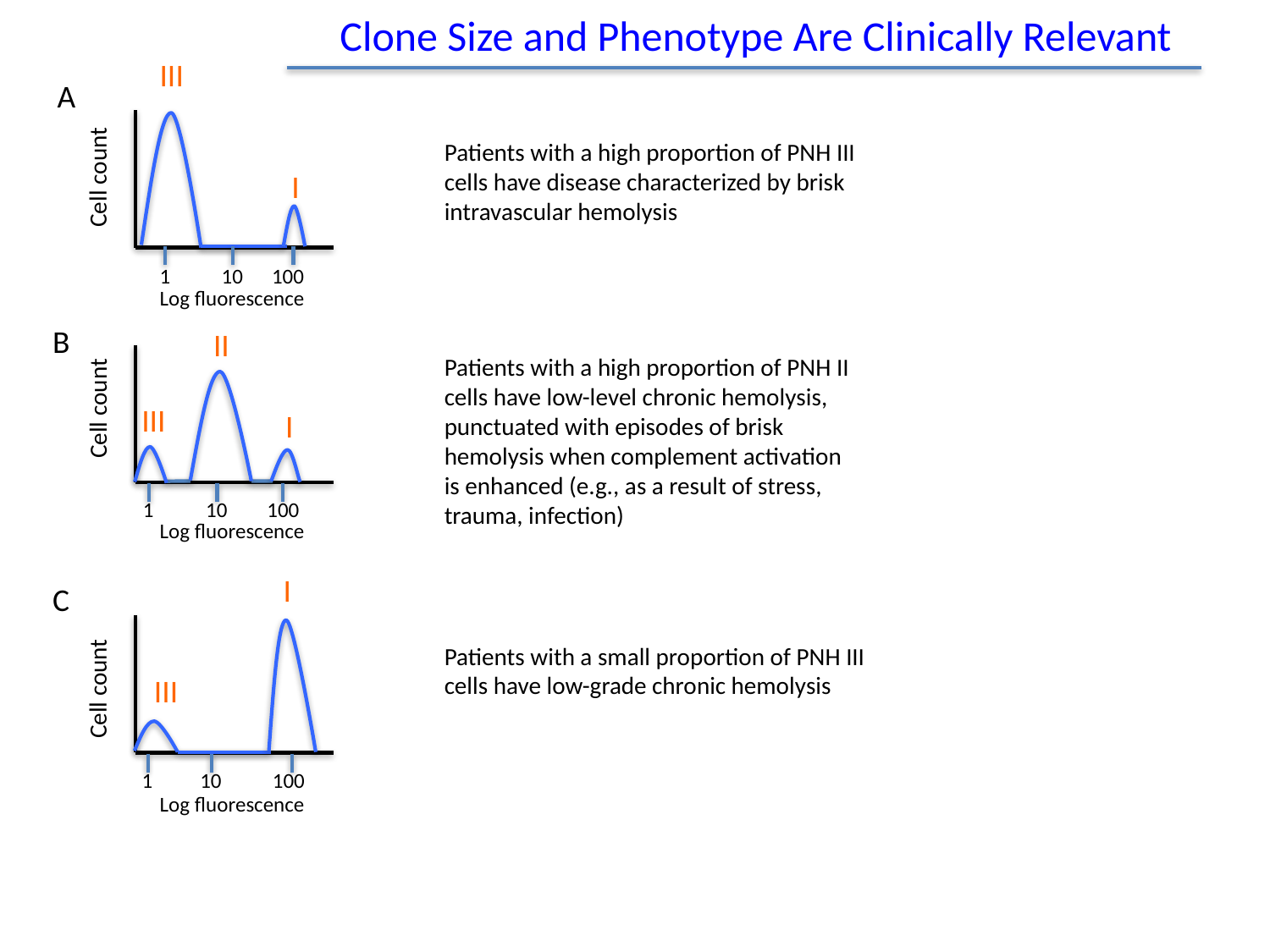

Clone Size and Phenotype Are Clinically Relevant
III
A

1
10
100
Cell count
Log fluorescence
Patients with a high proportion of PNH III cells have disease characterized by brisk intravascular hemolysis
I
B
II
Patients with a high proportion of PNH II cells have low-level chronic hemolysis, punctuated with episodes of brisk hemolysis when complement activation is enhanced (e.g., as a result of stress, trauma, infection)

1
10
100
Cell count
Log fluorescence
III
I
I
C

1
10
100
Cell count
Log fluorescence
Patients with a small proportion of PNH III cells have low-grade chronic hemolysis
III